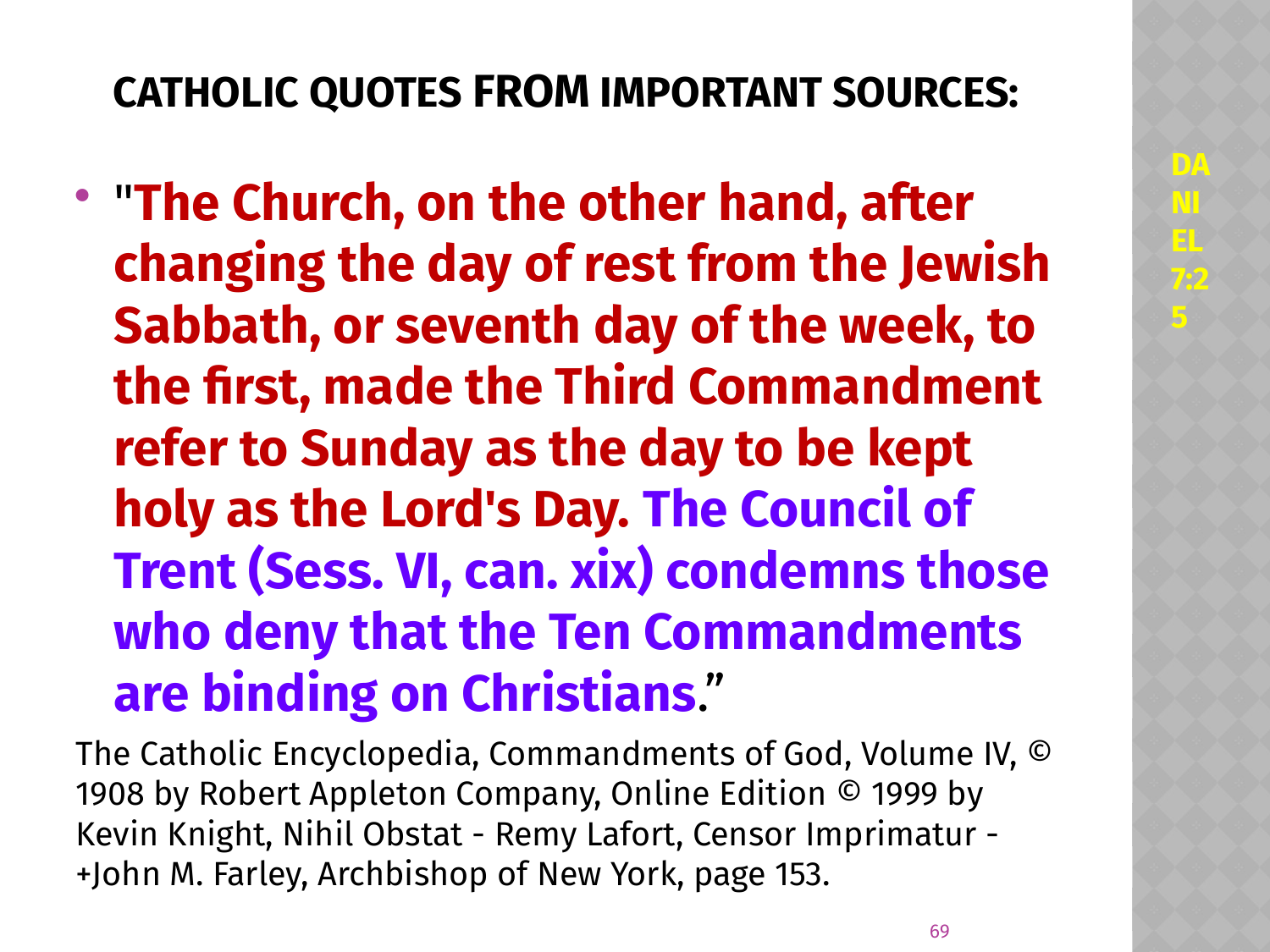

# Catholic quotes from important sources:
DANIEL 7:25
"The Church, on the other hand, after changing the day of rest from the Jewish Sabbath, or seventh day of the week, to the first, made the Third Commandment refer to Sunday as the day to be kept holy as the Lord's Day. The Council of Trent (Sess. VI, can. xix) condemns those who deny that the Ten Commandments are binding on Christians.”
The Catholic Encyclopedia, Commandments of God, Volume IV, © 1908 by Robert Appleton Company, Online Edition © 1999 by Kevin Knight, Nihil Obstat - Remy Lafort, Censor Imprimatur - +John M. Farley, Archbishop of New York, page 153.
69